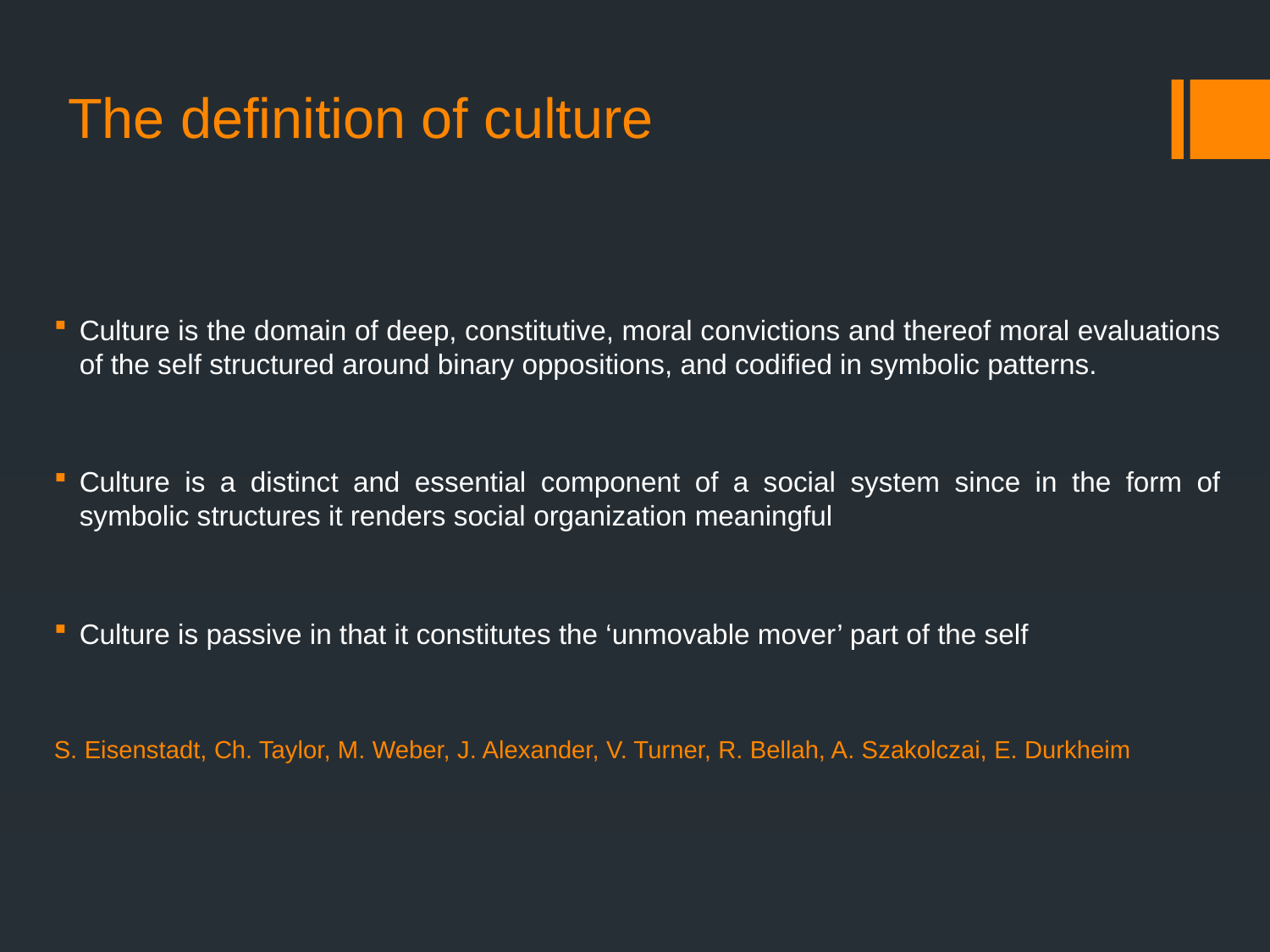

# The definition of culture
Culture is the domain of deep, constitutive, moral convictions and thereof moral evaluations of the self structured around binary oppositions, and codified in symbolic patterns.

Culture is a distinct and essential component of a social system since in the form of symbolic structures it renders social organization meaningful

Culture is passive in that it constitutes the ‘unmovable mover’ part of the self

S. Eisenstadt, Ch. Taylor, M. Weber, J. Alexander, V. Turner, R. Bellah, A. Szakolczai, E. Durkheim